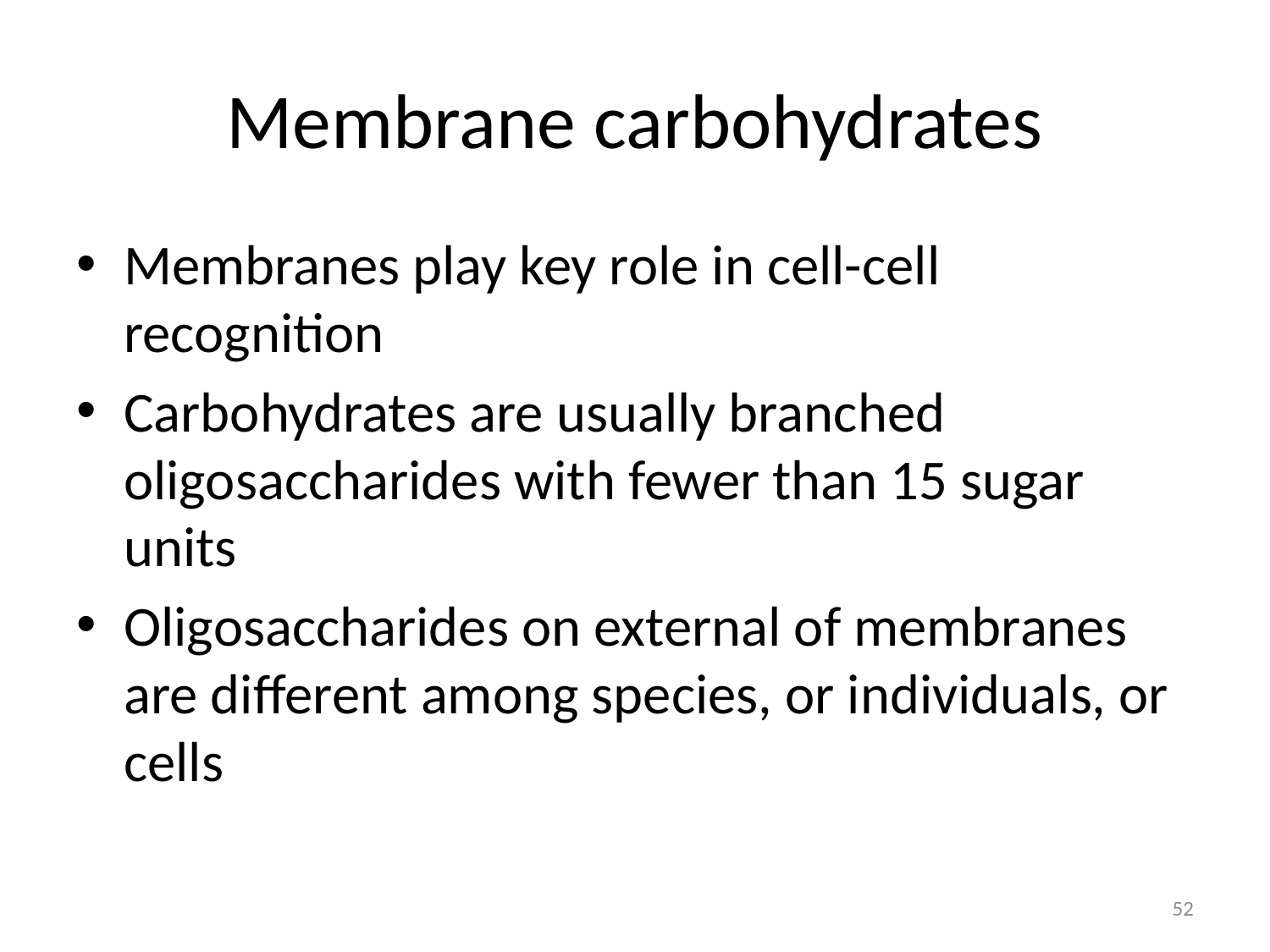

# Membrane carbohydrates
Membranes play key role in cell-cell recognition
Carbohydrates are usually branched oligosaccharides with fewer than 15 sugar units
Oligosaccharides on external of membranes are different among species, or individuals, or cells
52